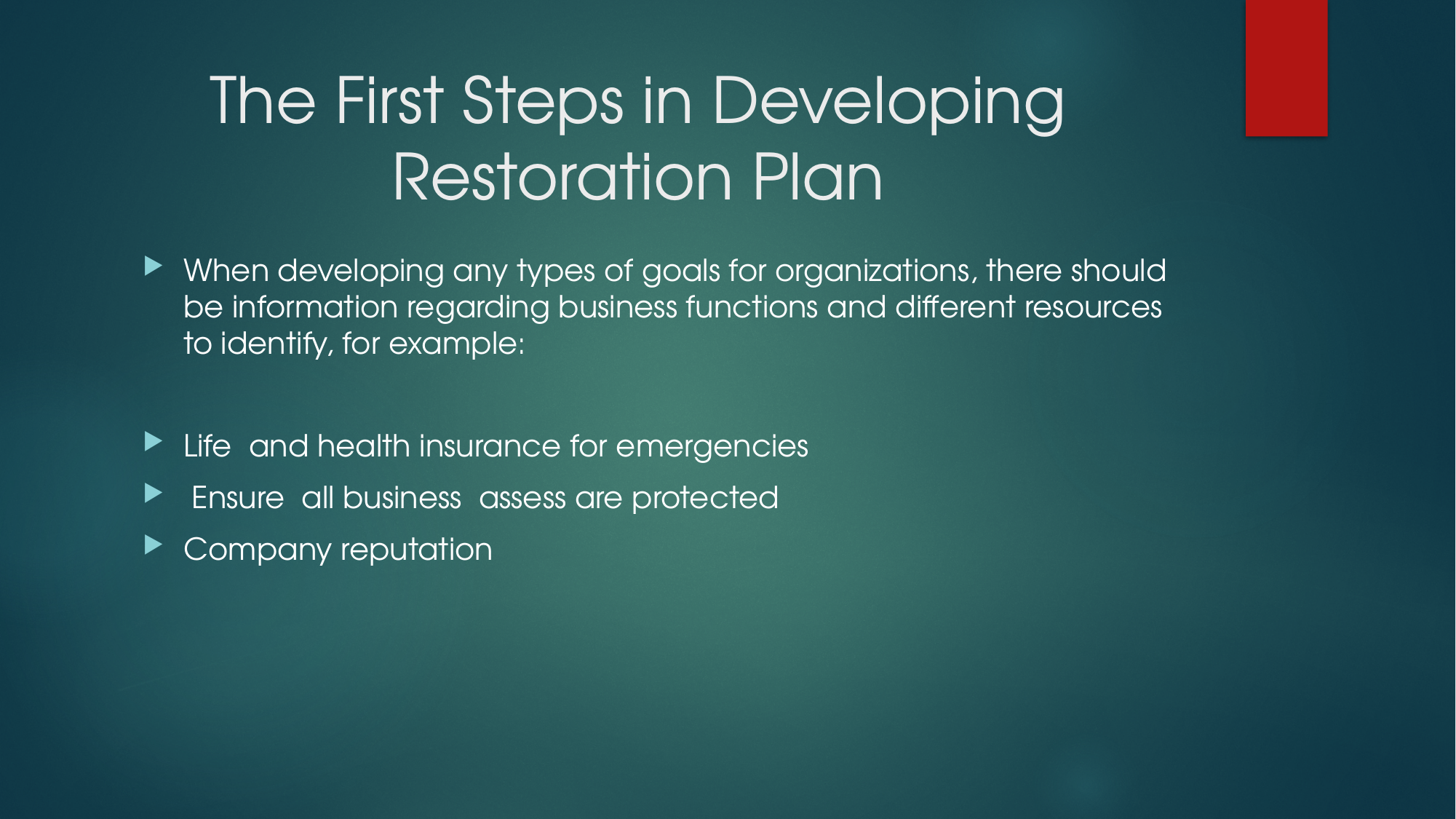

# The First Steps in Developing Restoration Plan
When developing any types of goals for organizations, there should  be information regarding business functions and different resources to identify, for example:

Life  and health insurance for emergencies
 Ensure  all business  assess are protected
Company reputation